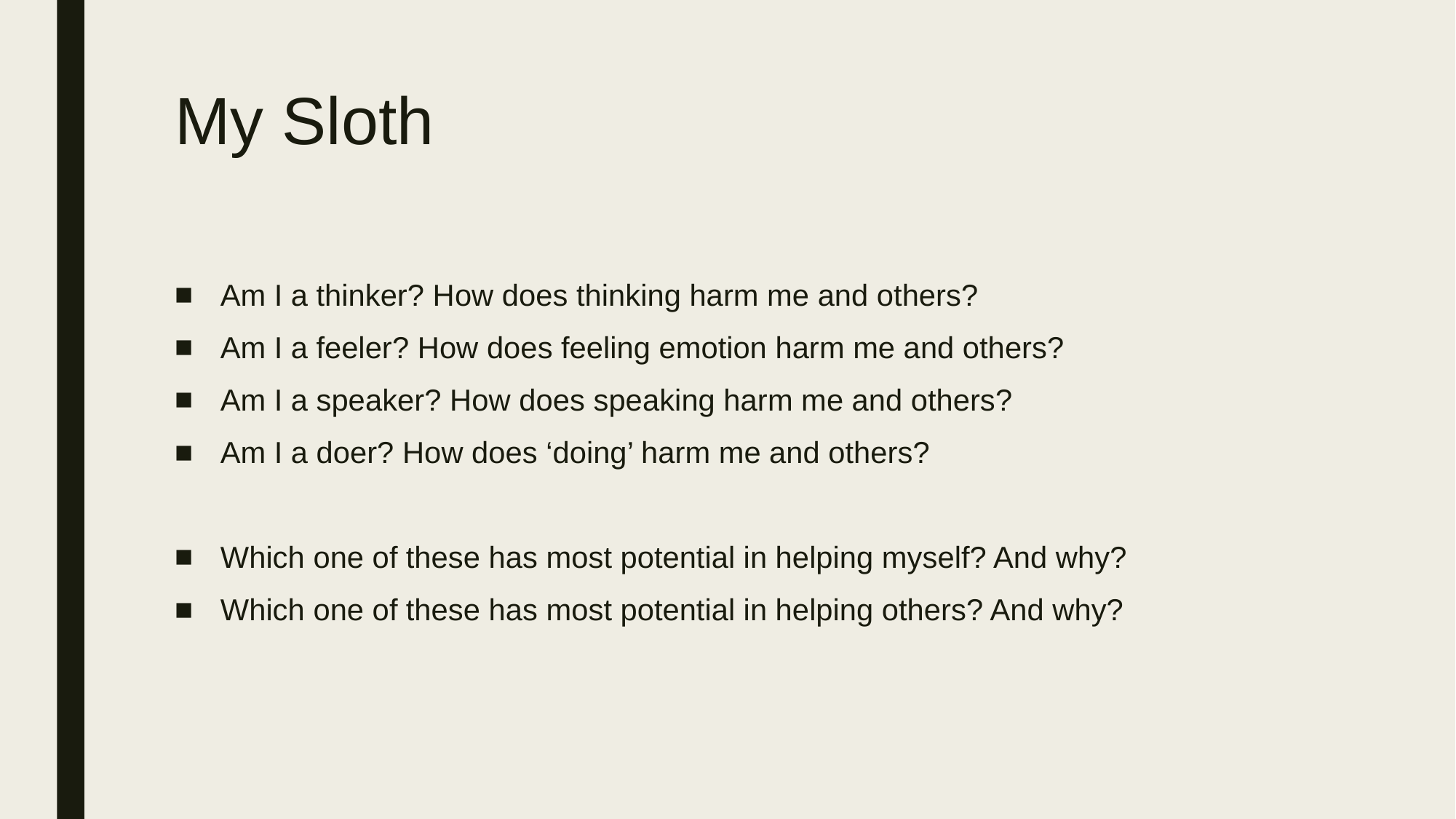

# My Sloth
Am I a thinker? How does thinking harm me and others?
Am I a feeler? How does feeling emotion harm me and others?
Am I a speaker? How does speaking harm me and others?
Am I a doer? How does ‘doing’ harm me and others?

Which one of these has most potential in helping myself? And why?
Which one of these has most potential in helping others? And why?